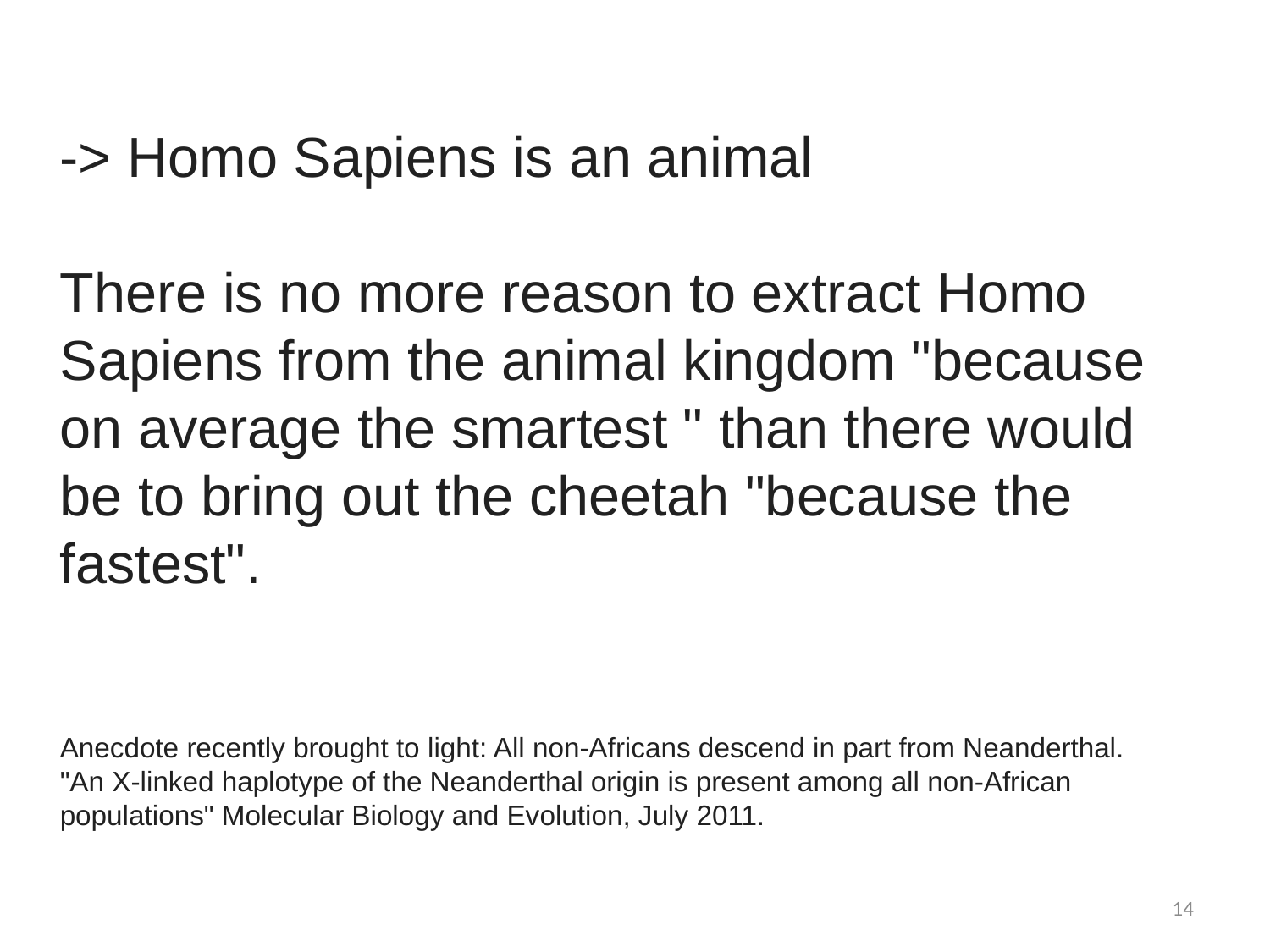

-> Homo Sapiens is an animal

There is no more reason to extract Homo Sapiens from the animal kingdom "because on average the smartest " than there would be to bring out the cheetah "because the fastest".

Anecdote recently brought to light: All non-Africans descend in part from Neanderthal.
"An X-linked haplotype of the Neanderthal origin is present among all non-African populations" Molecular Biology and Evolution, July 2011.
14